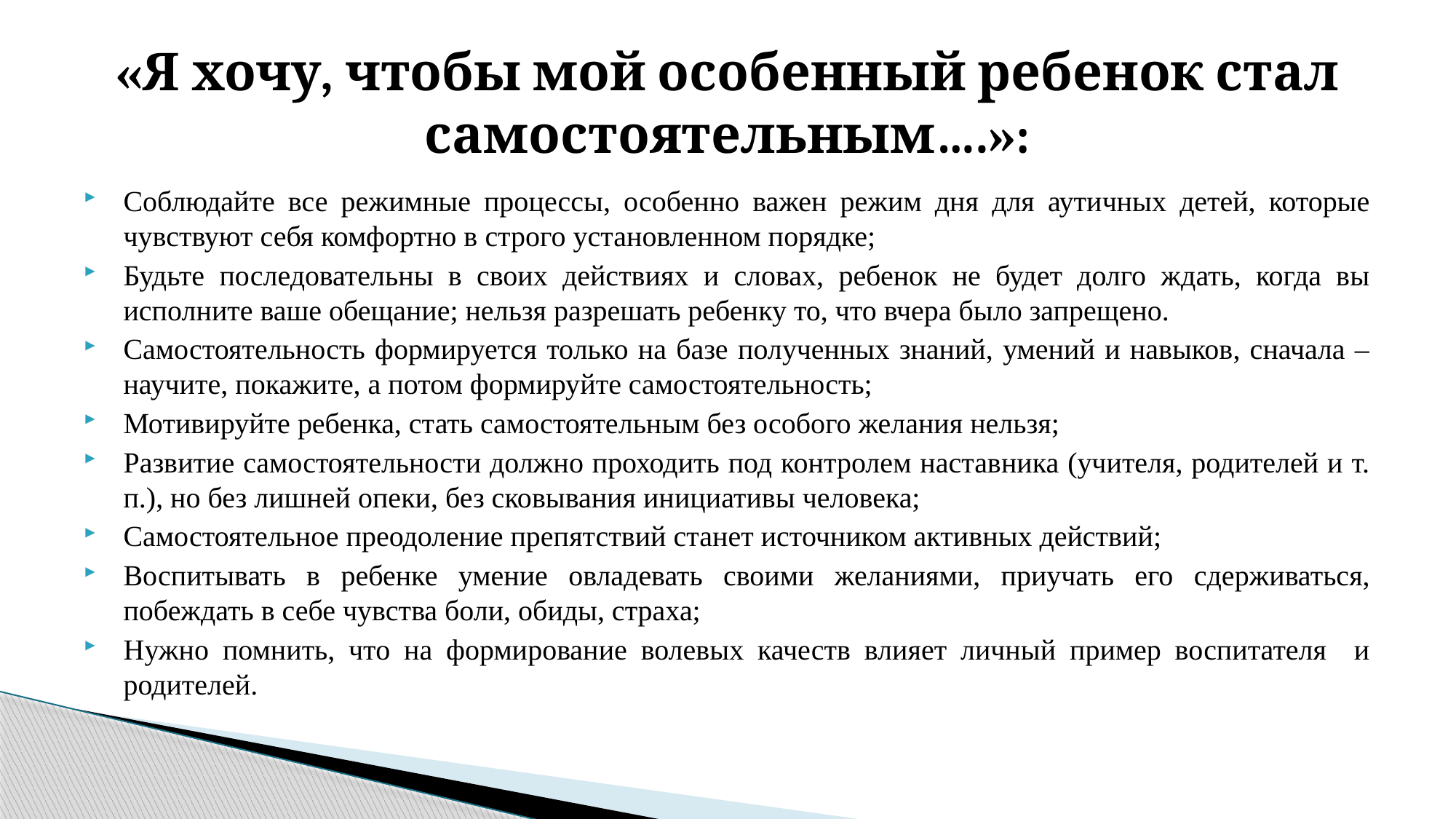

# «Я хочу, чтобы мой особенный ребенок стал самостоятельным….»:
Соблюдайте все режимные процессы, особенно важен режим дня для аутичных детей, которые чувствуют себя комфортно в строго установленном порядке;
Будьте последовательны в своих действиях и словах, ребенок не будет долго ждать, когда вы исполните ваше обещание; нельзя разрешать ребенку то, что вчера было запрещено.
Самостоятельность формируется только на базе полученных знаний, умений и навыков, сначала – научите, покажите, а потом формируйте самостоятельность;
Мотивируйте ребенка, стать самостоятельным без особого желания нельзя;
Развитие самостоятельности должно проходить под контролем наставника (учителя, родителей и т. п.), но без лишней опеки, без сковывания инициативы человека;
Самостоятельное преодоление препятствий станет источником активных действий;
Воспитывать в ребенке умение овладевать своими желаниями, приучать его сдерживаться, побеждать в себе чувства боли, обиды, страха;
Нужно помнить, что на формирование волевых качеств влияет личный пример воспитателя  и родителей.